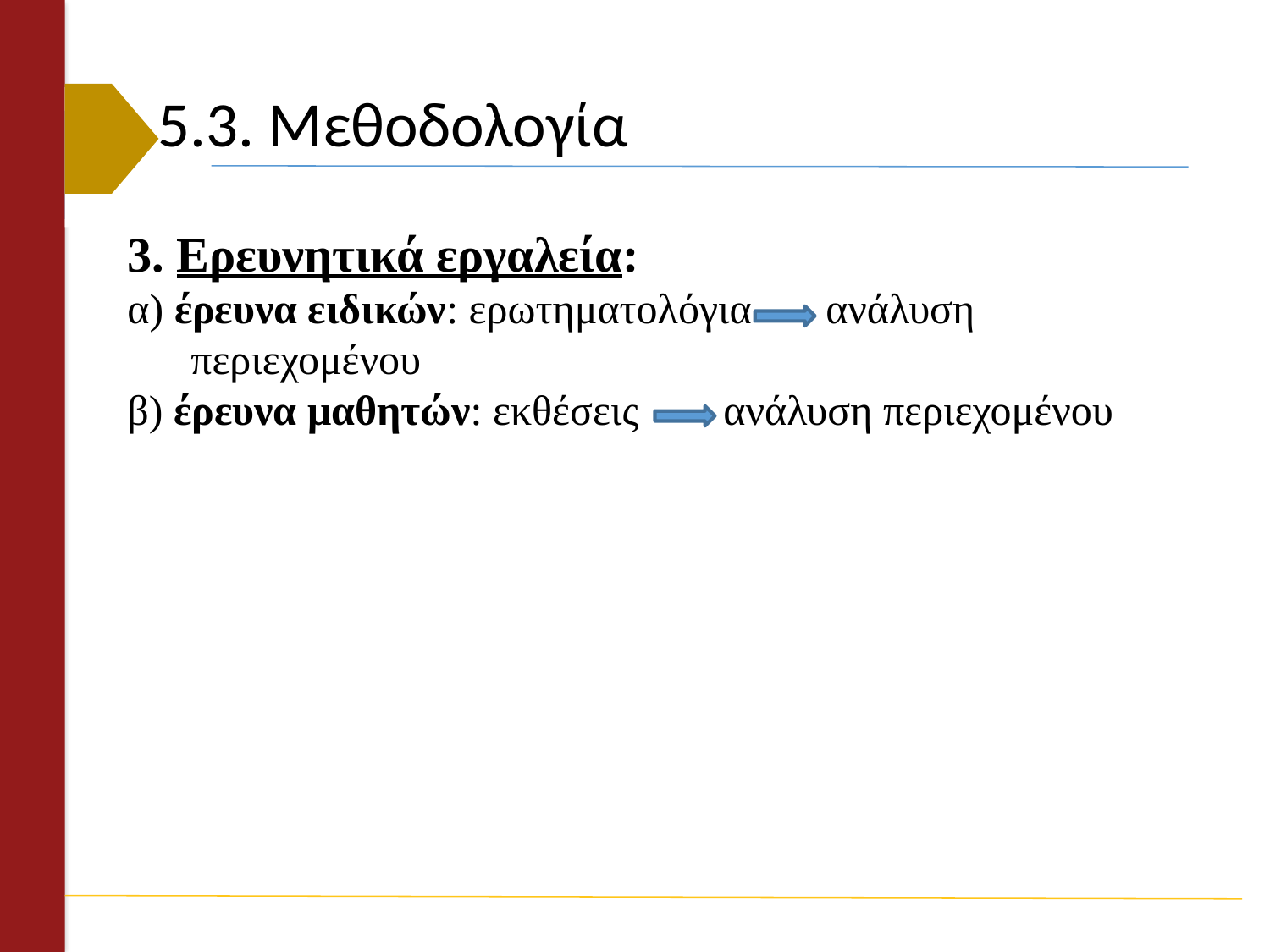

# 5.3. Μεθοδολογία
3. Ερευνητικά εργαλεία:
α) έρευνα ειδικών: ερωτηματολόγια       ανάλυση περιεχομένου
β) έρευνα μαθητών: εκθέσεις        ανάλυση περιεχομένου